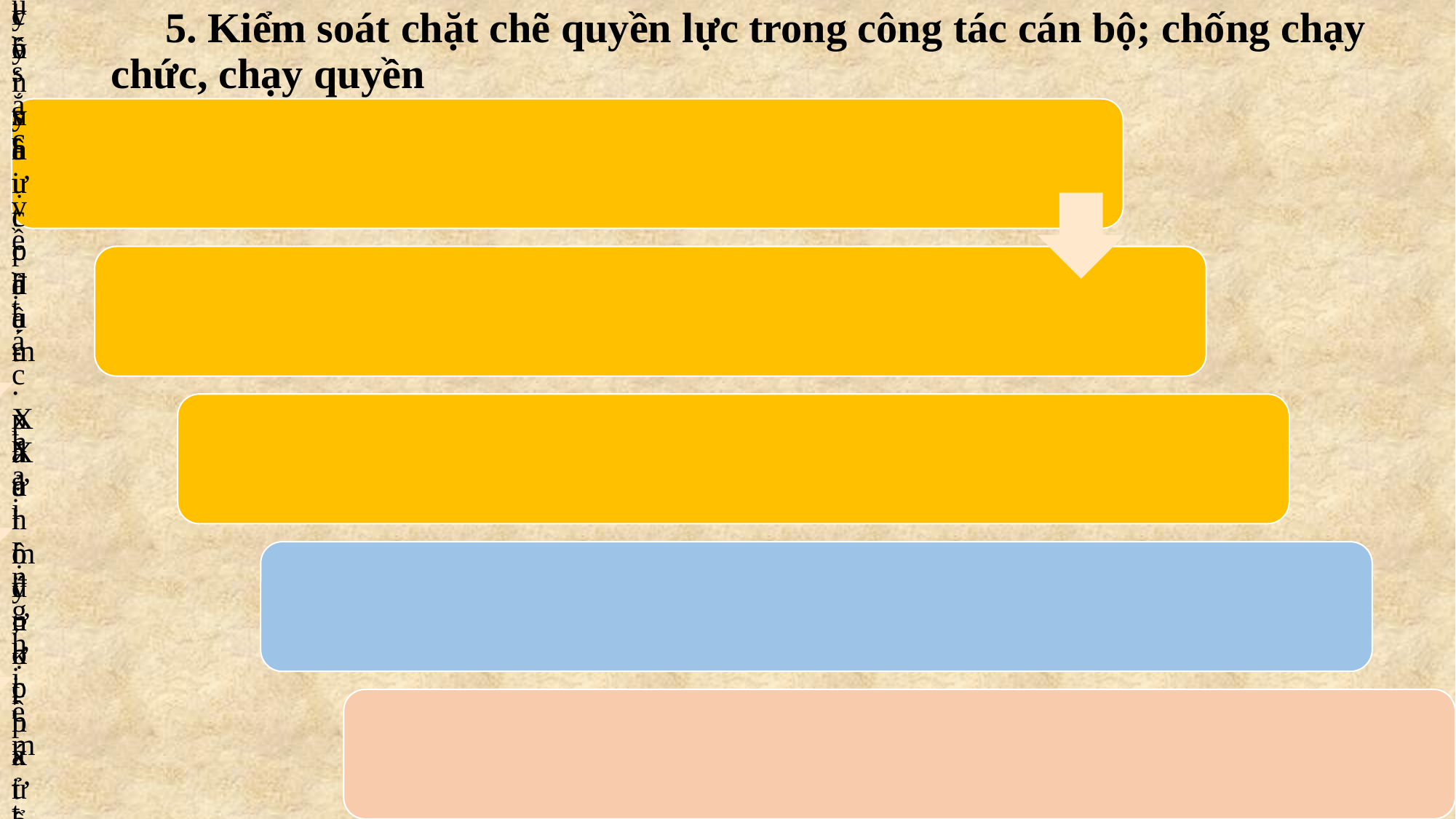

# 5. Kiểm soát chặt chẽ quyền lực trong công tác cán bộ; chống chạy chức, chạy quyền